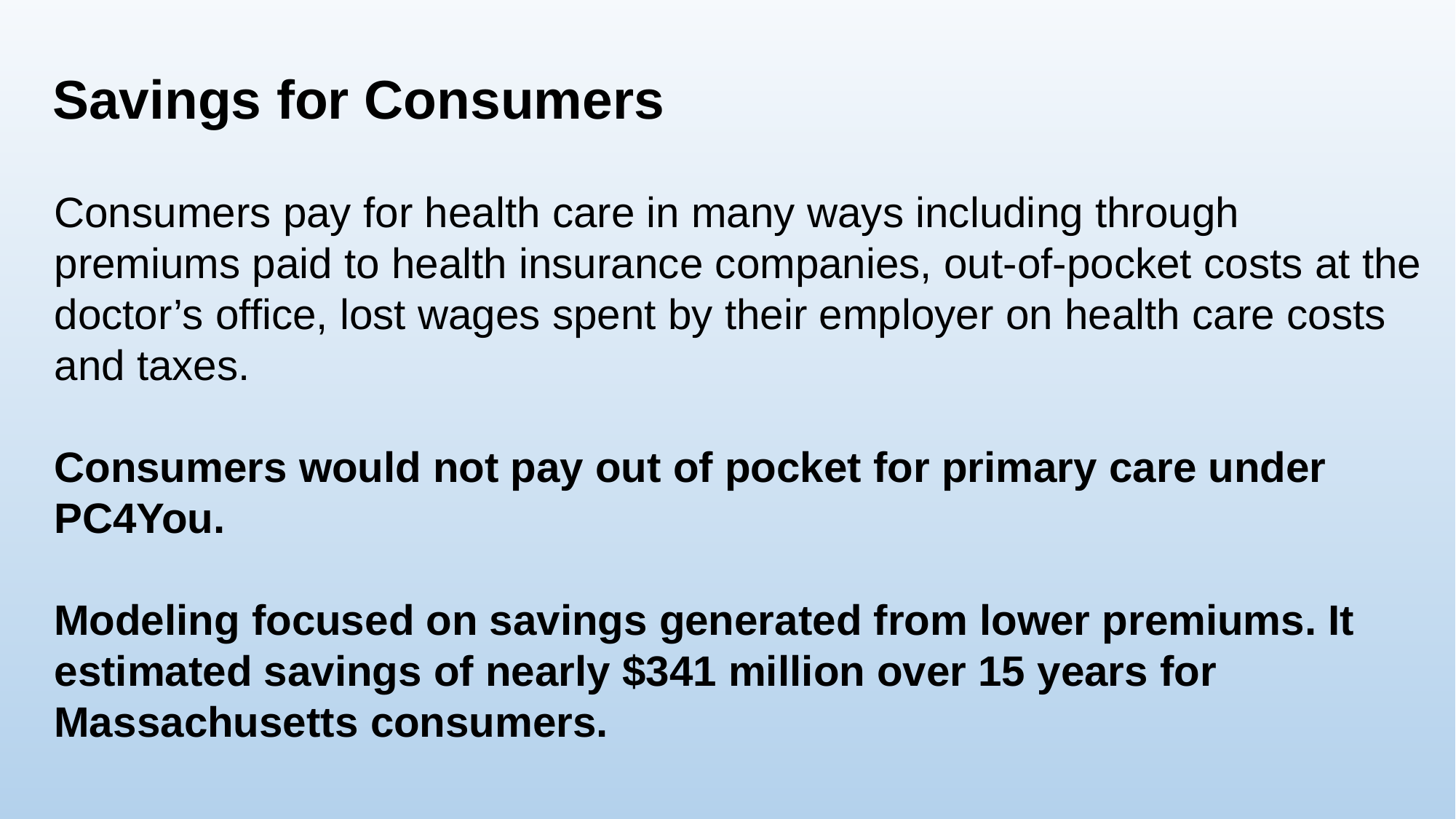

# Savings for Consumers
Consumers pay for health care in many ways including through premiums paid to health insurance companies, out-of-pocket costs at the doctor’s office, lost wages spent by their employer on health care costs and taxes.

Consumers would not pay out of pocket for primary care under PC4You.

Modeling focused on savings generated from lower premiums. It estimated savings of nearly $341 million over 15 years for Massachusetts consumers.